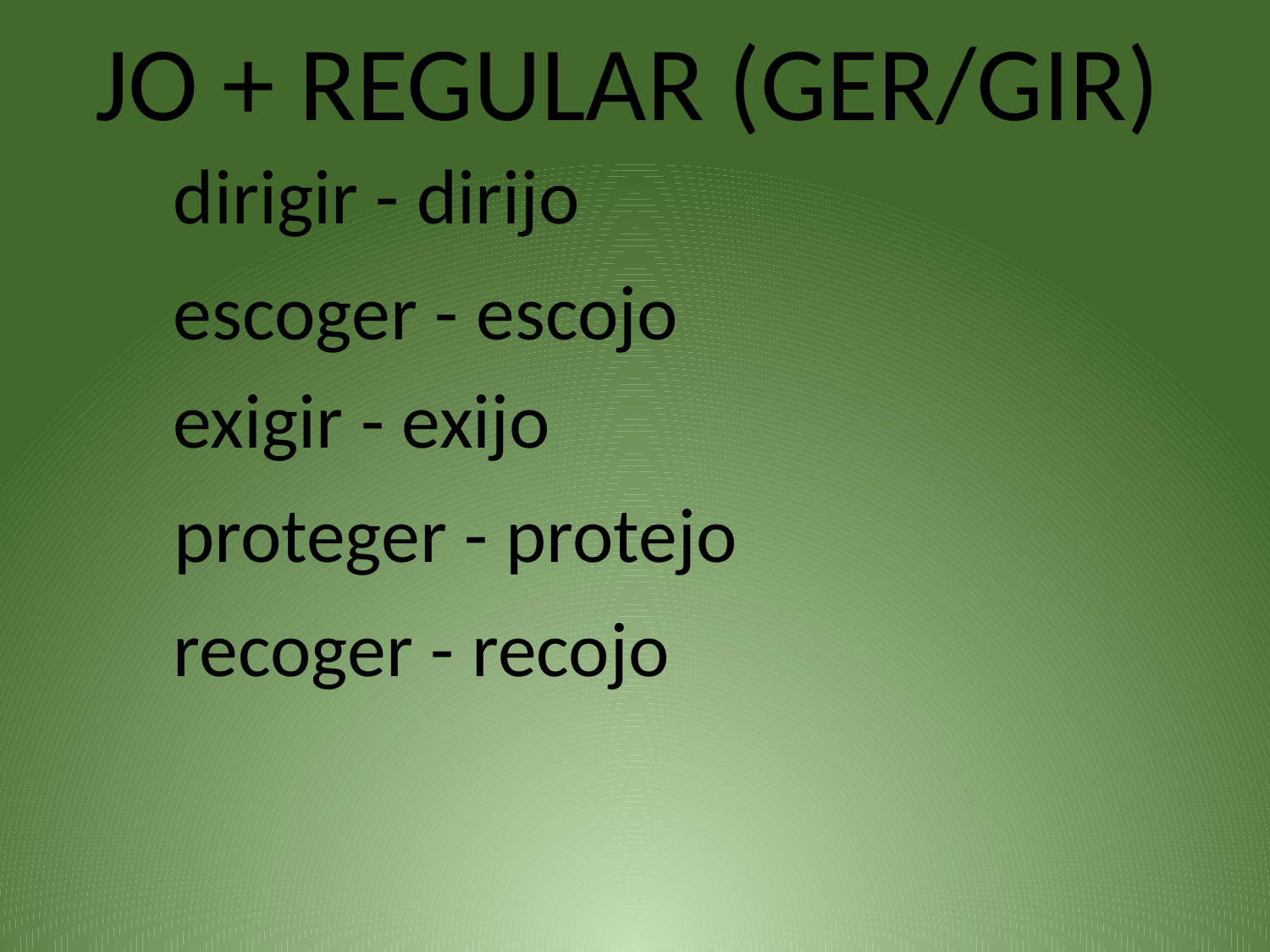

JO + REGULAR (GER/GIR)
dirigir - dirijo
escoger - escojo
exigir - exijo
proteger - protejo
recoger - recojo